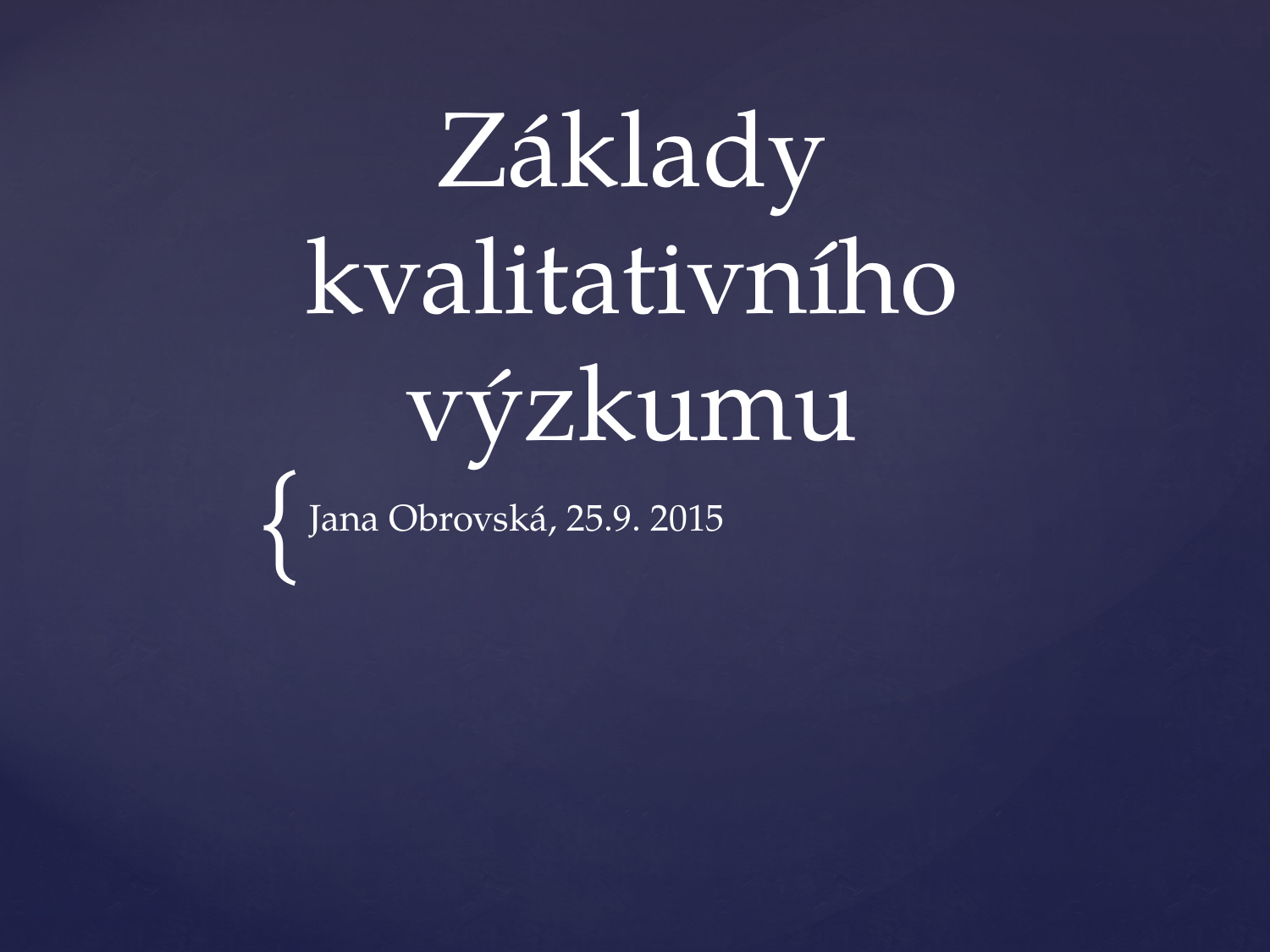

# Základy kvalitativního výzkumu
Jana Obrovská, 25.9. 2015